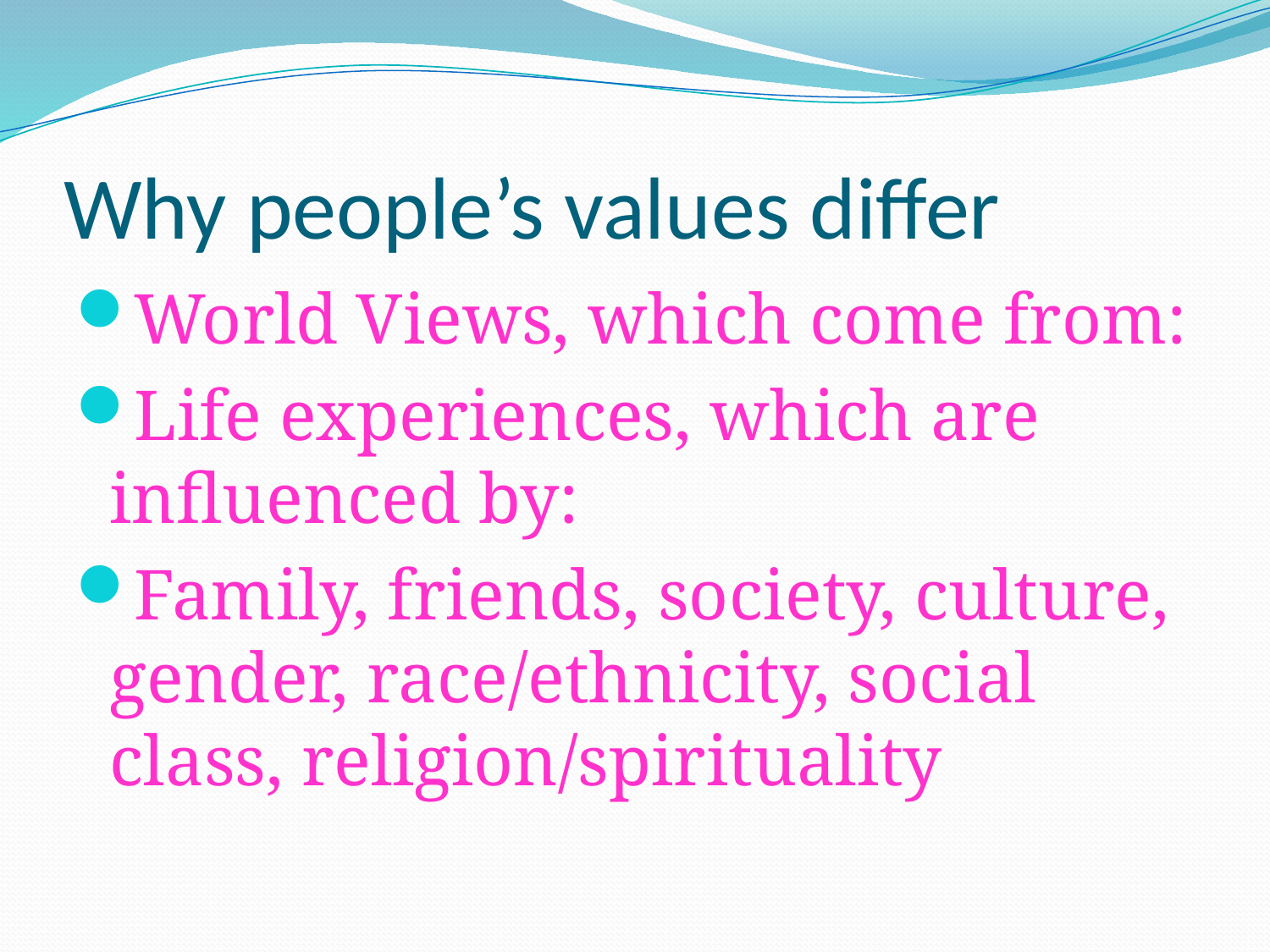

# Why people’s values differ
World Views, which come from:
Life experiences, which are influenced by:
Family, friends, society, culture, gender, race/ethnicity, social class, religion/spirituality